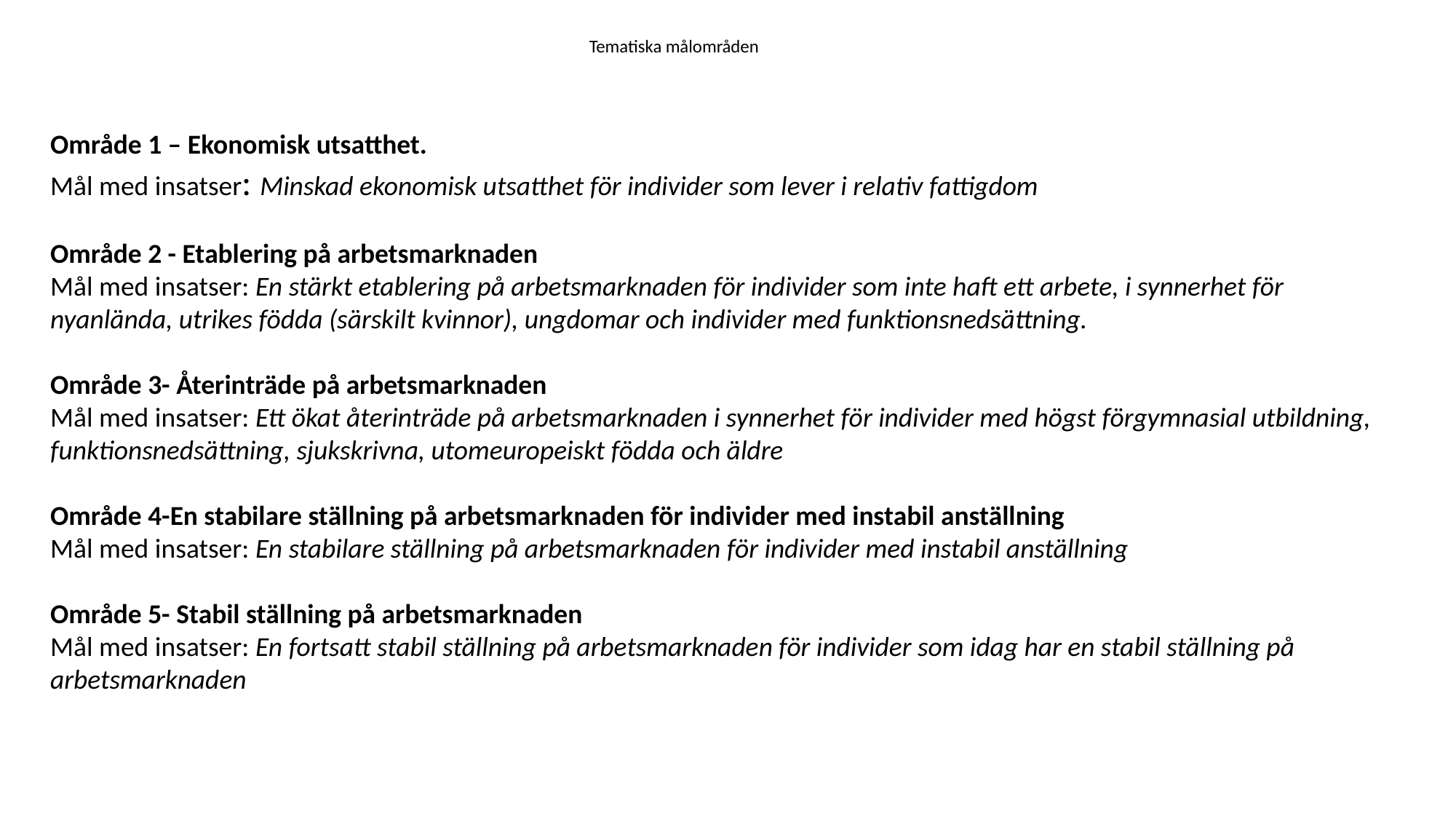

# Tematiska målområden
Område 1 – Ekonomisk utsatthet.
Mål med insatser: Minskad ekonomisk utsatthet för individer som lever i relativ fattigdom

Område 2 - Etablering på arbetsmarknaden
Mål med insatser: En stärkt etablering på arbetsmarknaden för individer som inte haft ett arbete, i synnerhet för        nyanlända, utrikes födda (särskilt kvinnor), ungdomar och individer med funktionsnedsättning.

Område 3- Återinträde på arbetsmarknaden
Mål med insatser: Ett ökat återinträde på arbetsmarknaden i synnerhet för individer med högst förgymnasial utbildning, funktionsnedsättning, sjukskrivna, utomeuropeiskt födda och äldre

Område 4-En stabilare ställning på arbetsmarknaden för individer med instabil anställning
Mål med insatser: En stabilare ställning på arbetsmarknaden för individer med instabil anställning

Område 5- Stabil ställning på arbetsmarknaden
Mål med insatser: En fortsatt stabil ställning på arbetsmarknaden för individer som idag har en stabil ställning på arbetsmarknaden